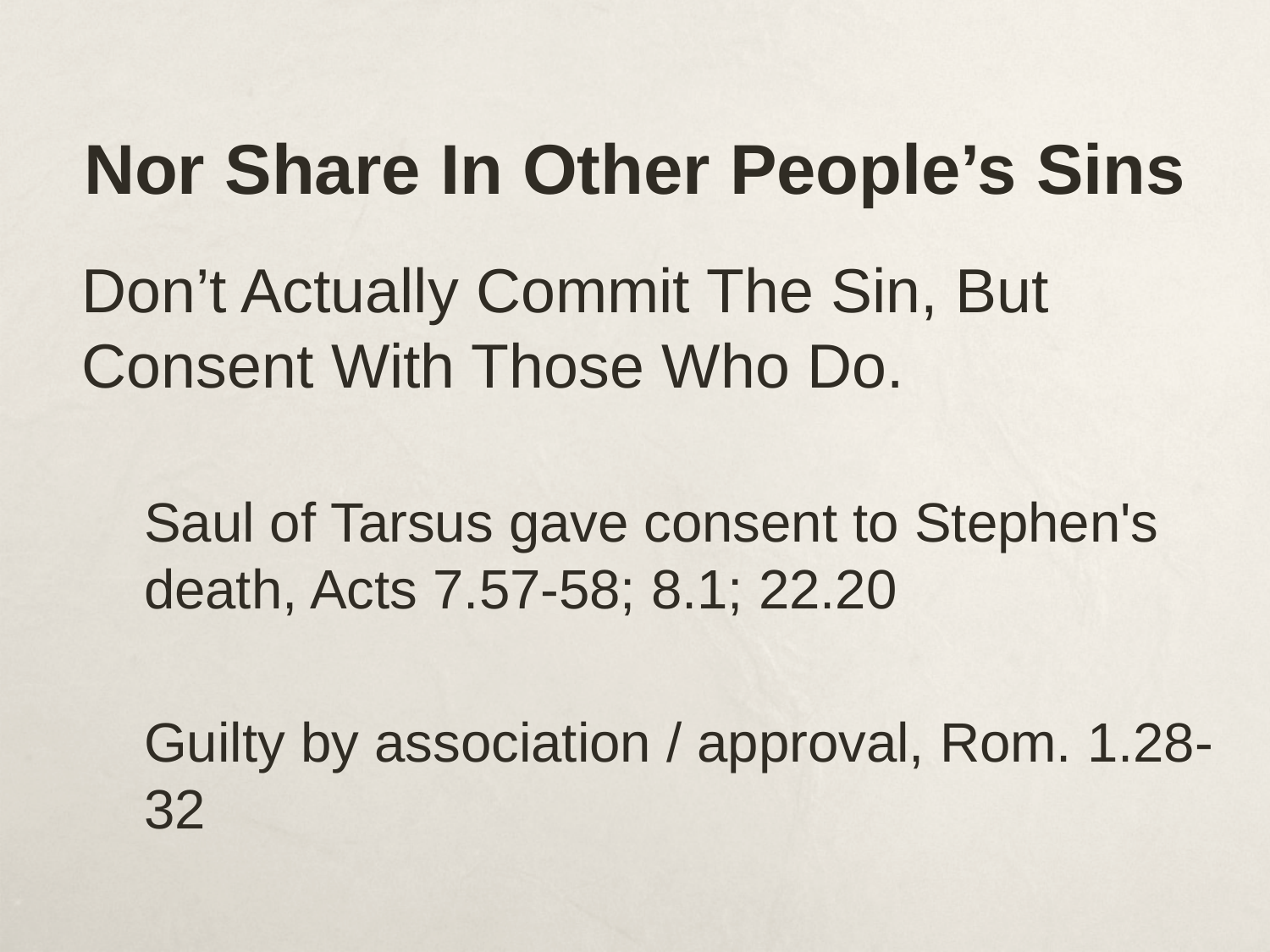

# Nor Share In Other People’s Sins
Don’t Actually Commit The Sin, But Consent With Those Who Do.

Saul of Tarsus gave consent to Stephen's death, Acts 7.57-58; 8.1; 22.20

Guilty by association / approval, Rom. 1.28-32